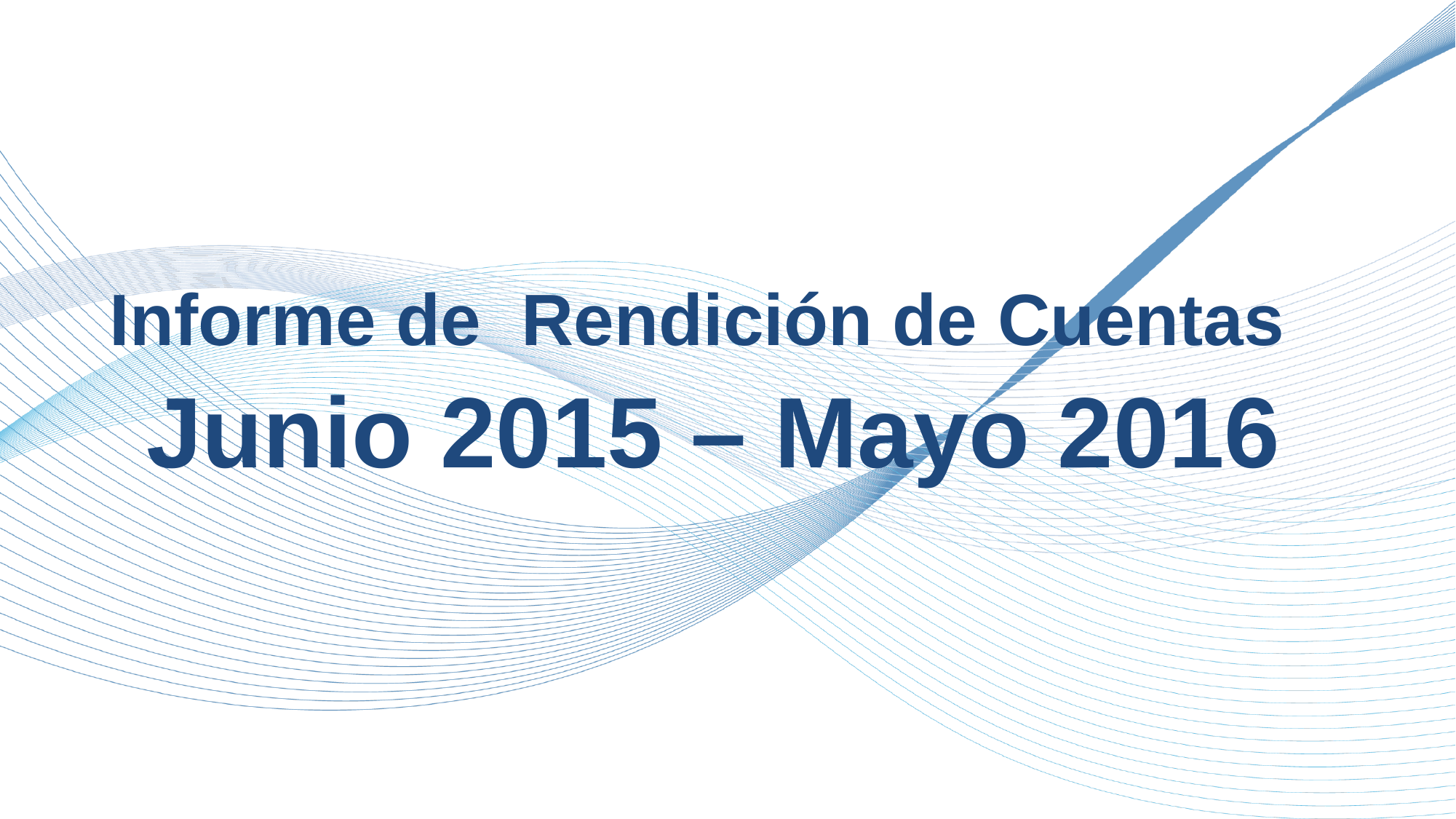

# Informe de  Rendición de Cuentas  Junio 2015 – Mayo 2016